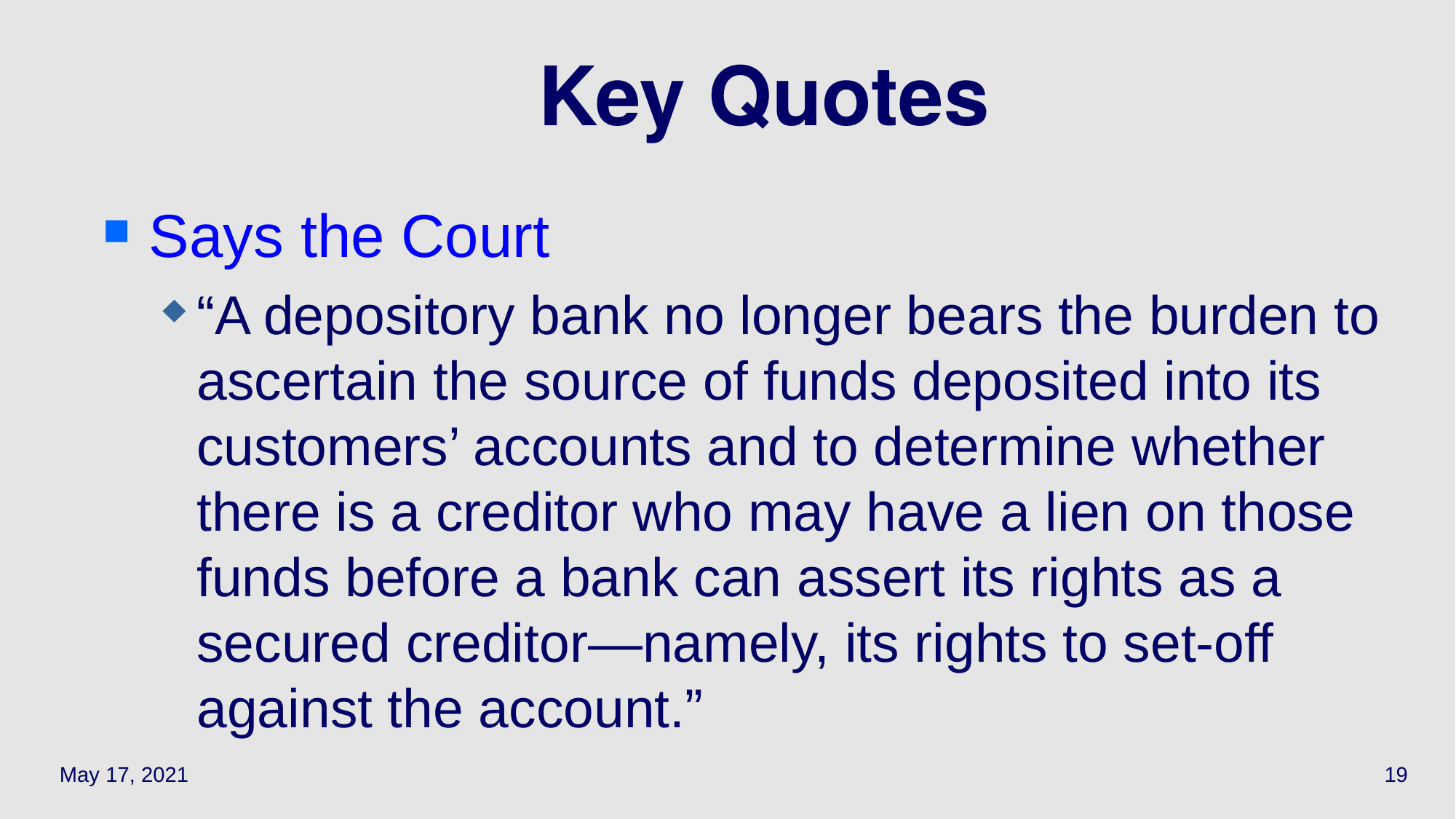

# Key Quotes
Says the Court
“A depository bank no longer bears the burden to ascertain the source of funds deposited into its customers’ accounts and to determine whether there is a creditor who may have a lien on those funds before a bank can assert its rights as a secured creditor—namely, its rights to set-off against the account.”
May 17, 2021
19